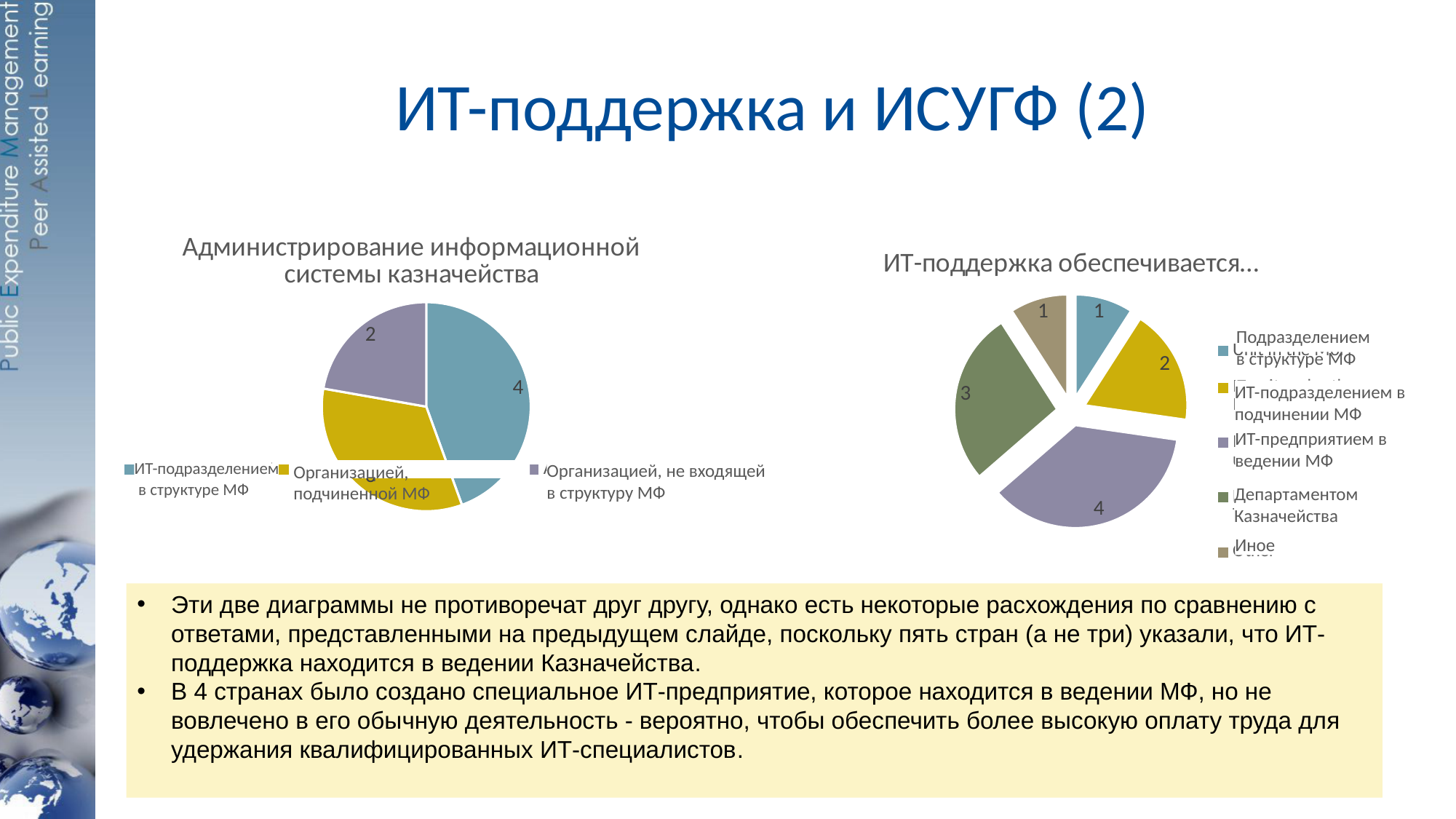

# ИТ-поддержка и ИСУГФ (2)

### Chart: Администрирование информационной системы казначейства

| Category | Total |
|---|---|
| IT Unit in the MoF | 4.0 |
| Entity subordinated to the MoF | 3.0 |
| Agency outside the MoF | 2.0 |

### Chart: ИТ-поддержка обеспечивается…

| Category | Total |
|---|---|
| Unit in the MoF | 1.0 |
| IT unit under the MoF | 2.0 |
| IT enterprise under the MoF | 4.0 |
| Dept' under the Treasury | 3.0 |
| Other | 1.0 |
Подразделением
в структуре МФ
ИТ-подразделением в подчинении МФ
ИТ-предприятием в ведении МФ
ИТ-подразделением
 в структуре МФ
Организацией, не входящей
в структуру МФ
Организацией,
подчиненной МФ
Департаментом Казначейства
Иное
Эти две диаграммы не противоречат друг другу, однако есть некоторые расхождения по сравнению с ответами, представленными на предыдущем слайде, поскольку пять стран (а не три) указали, что ИТ-поддержка находится в ведении Казначейства.
В 4 странах было создано специальное ИТ-предприятие, которое находится в ведении МФ, но не вовлечено в его обычную деятельность - вероятно, чтобы обеспечить более высокую оплату труда для удержания квалифицированных ИТ-специалистов.

14